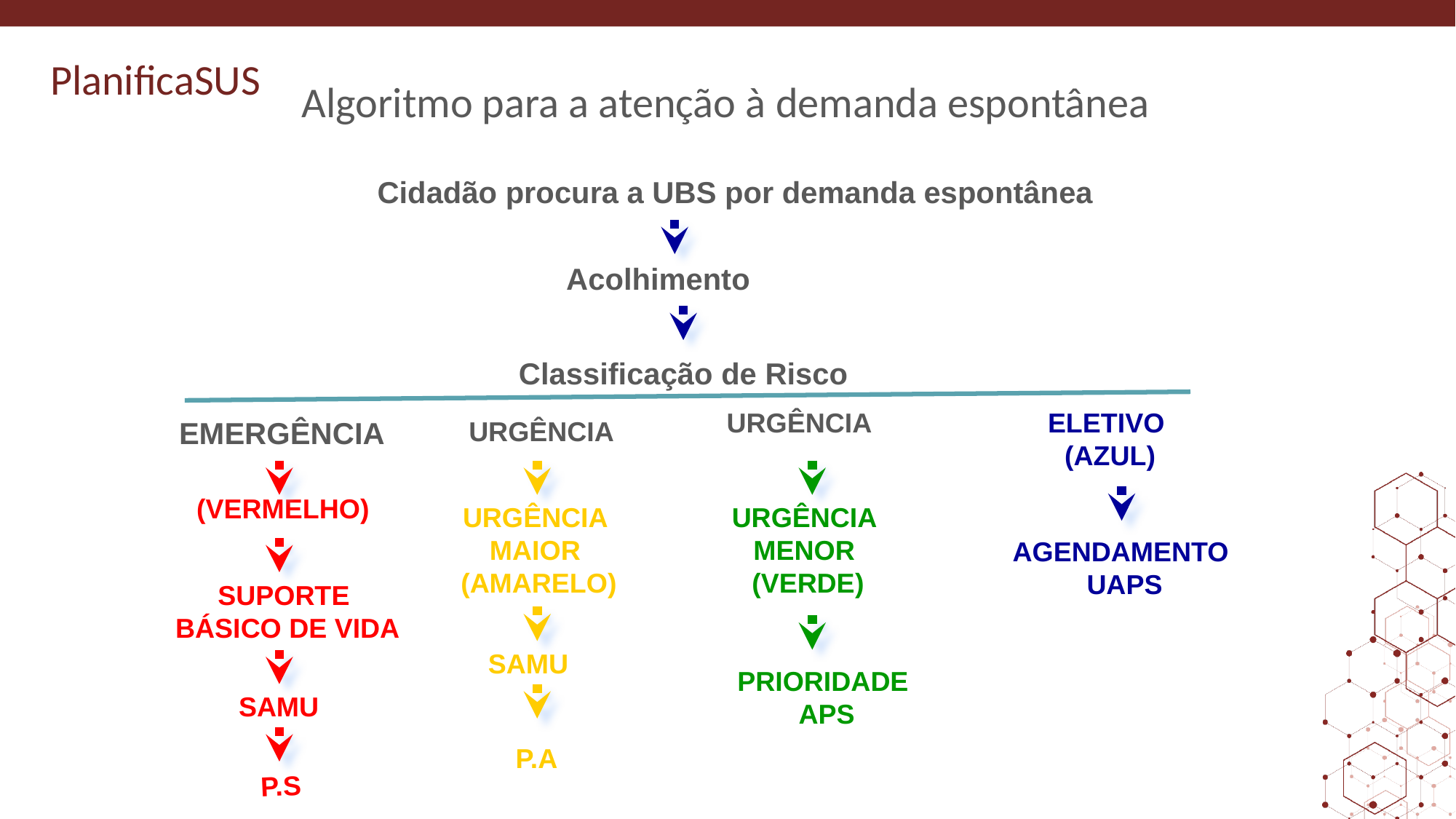

# Algoritmo para a atenção à demanda espontânea
Cidadão procura a UBS por demanda espontânea

Acolhimento

Classificação de Risco

URGÊNCIA
ELETIVO
(AZUL)
EMERGÊNCIA
URGÊNCIA

(VERMELHO)

URGÊNCIA
MAIOR
(AMARELO)
URGÊNCIA
MENOR
(VERDE)
AGENDAMENTO
UAPS

SUPORTE
BÁSICO DE VIDA

SAMU

PRIORIDADE
APS
SAMU

P.A
P.S